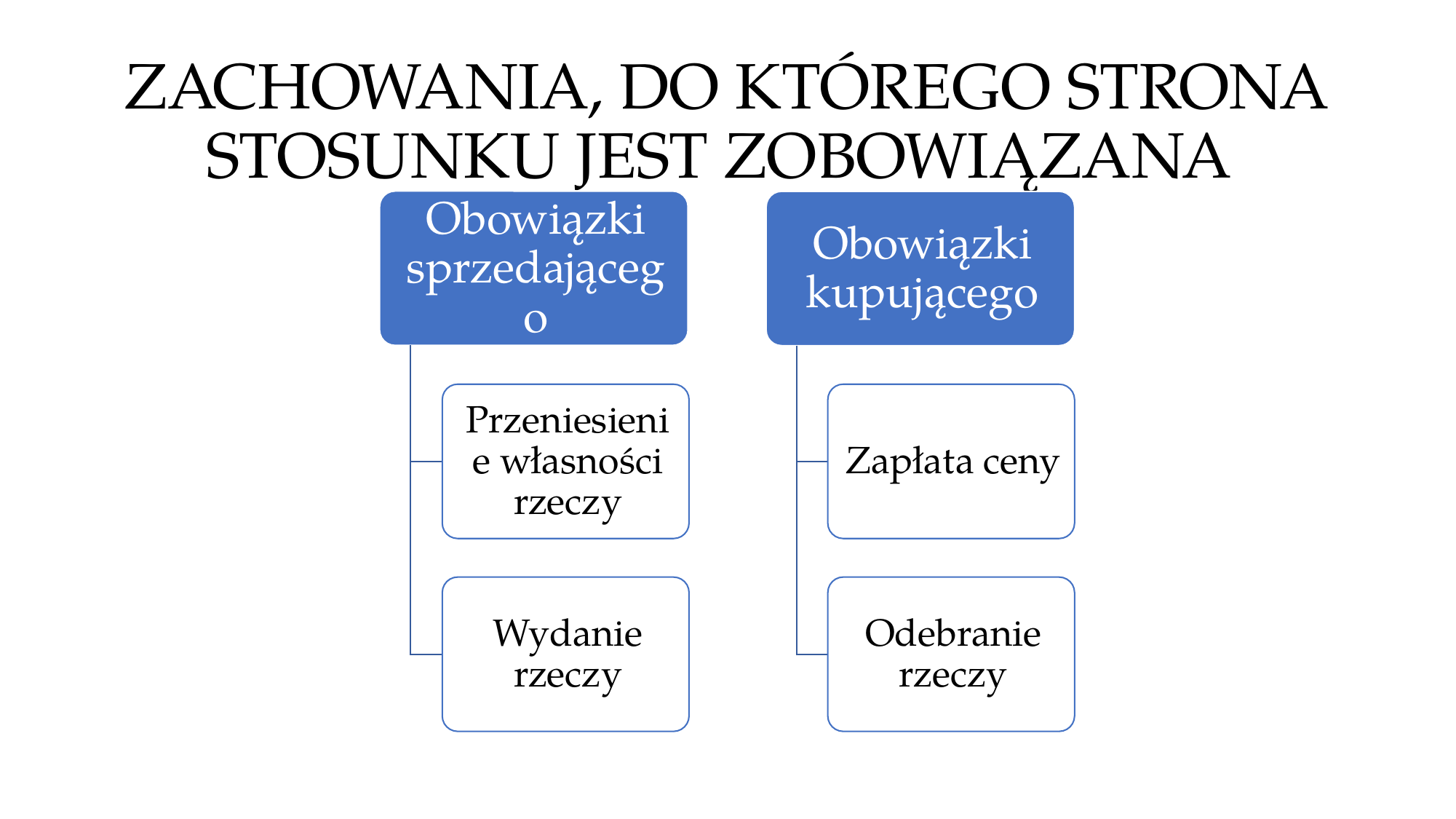

# zachowania, do którego strona stosunku jest zobowiązana
Obowiązki sprzedającego
Przeniesienie własności rzeczy
Wydanie rzeczy
Obowiązki kupującego
Zapłata ceny
Odebranie rzeczy